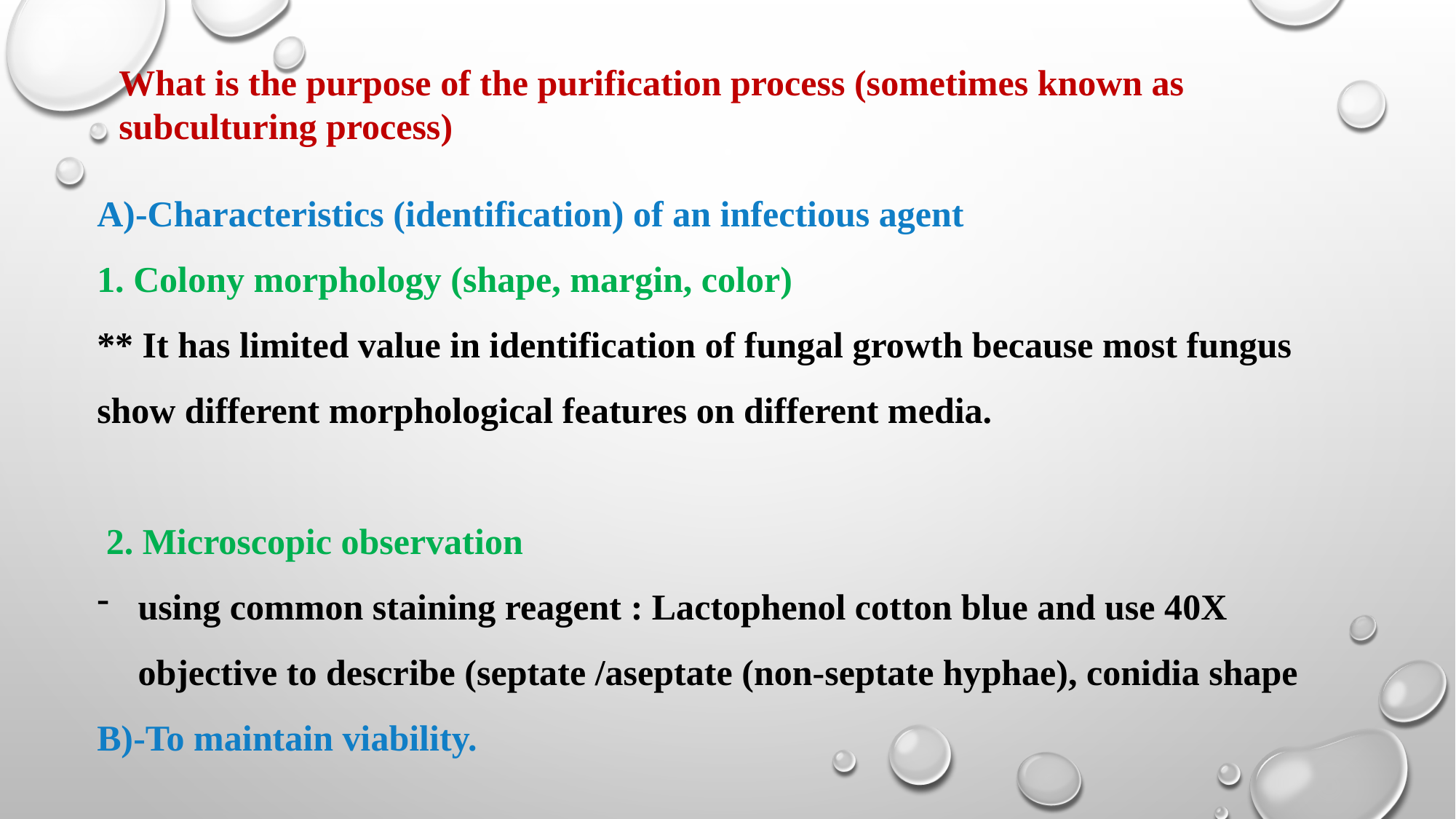

What is the purpose of the purification process (sometimes known as subculturing process)
A)-Characteristics (identification) of an infectious agent
1. Colony morphology (shape, margin, color)
** It has limited value in identification of fungal growth because most fungus show different morphological features on different media.

 2. Microscopic observation
using common staining reagent : Lactophenol cotton blue and use 40X objective to describe (septate /aseptate (non-septate hyphae), conidia shape
B)-To maintain viability.